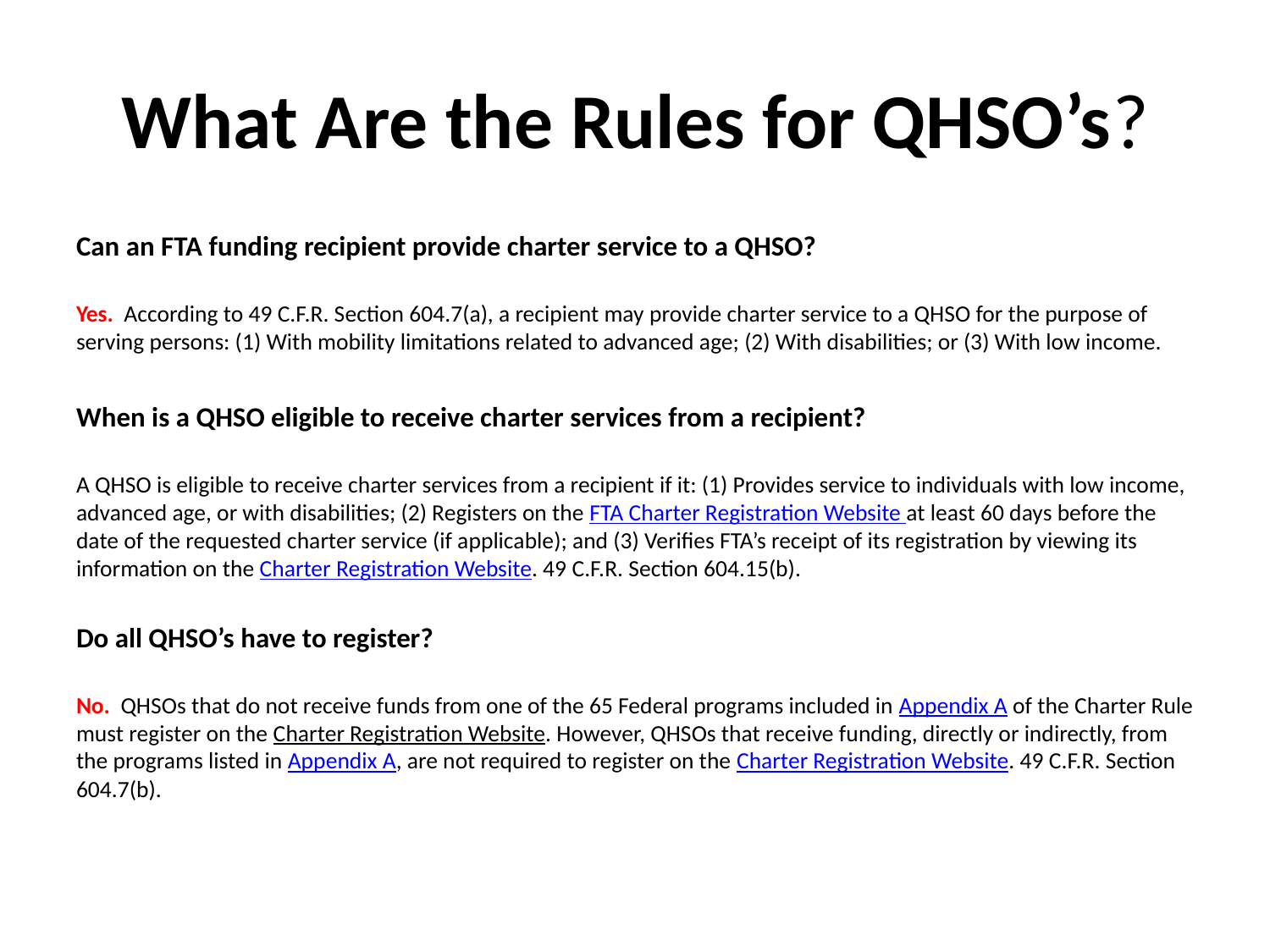

# What Are the Rules for QHSO’s?
Can an FTA funding recipient provide charter service to a QHSO?

Yes.  According to 49 C.F.R. Section 604.7(a), a recipient may provide charter service to a QHSO for the purpose of serving persons: (1) With mobility limitations related to advanced age; (2) With disabilities; or (3) With low income.

When is a QHSO eligible to receive charter services from a recipient?

A QHSO is eligible to receive charter services from a recipient if it: (1) Provides service to individuals with low income, advanced age, or with disabilities; (2) Registers on the FTA Charter Registration Website at least 60 days before the date of the requested charter service (if applicable); and (3) Verifies FTA’s receipt of its registration by viewing its information on the Charter Registration Website. 49 C.F.R. Section 604.15(b).

Do all QHSO’s have to register?

No.  QHSOs that do not receive funds from one of the 65 Federal programs included in Appendix A of the Charter Rule must register on the Charter Registration Website. However, QHSOs that receive funding, directly or indirectly, from the programs listed in Appendix A, are not required to register on the Charter Registration Website. 49 C.F.R. Section 604.7(b).